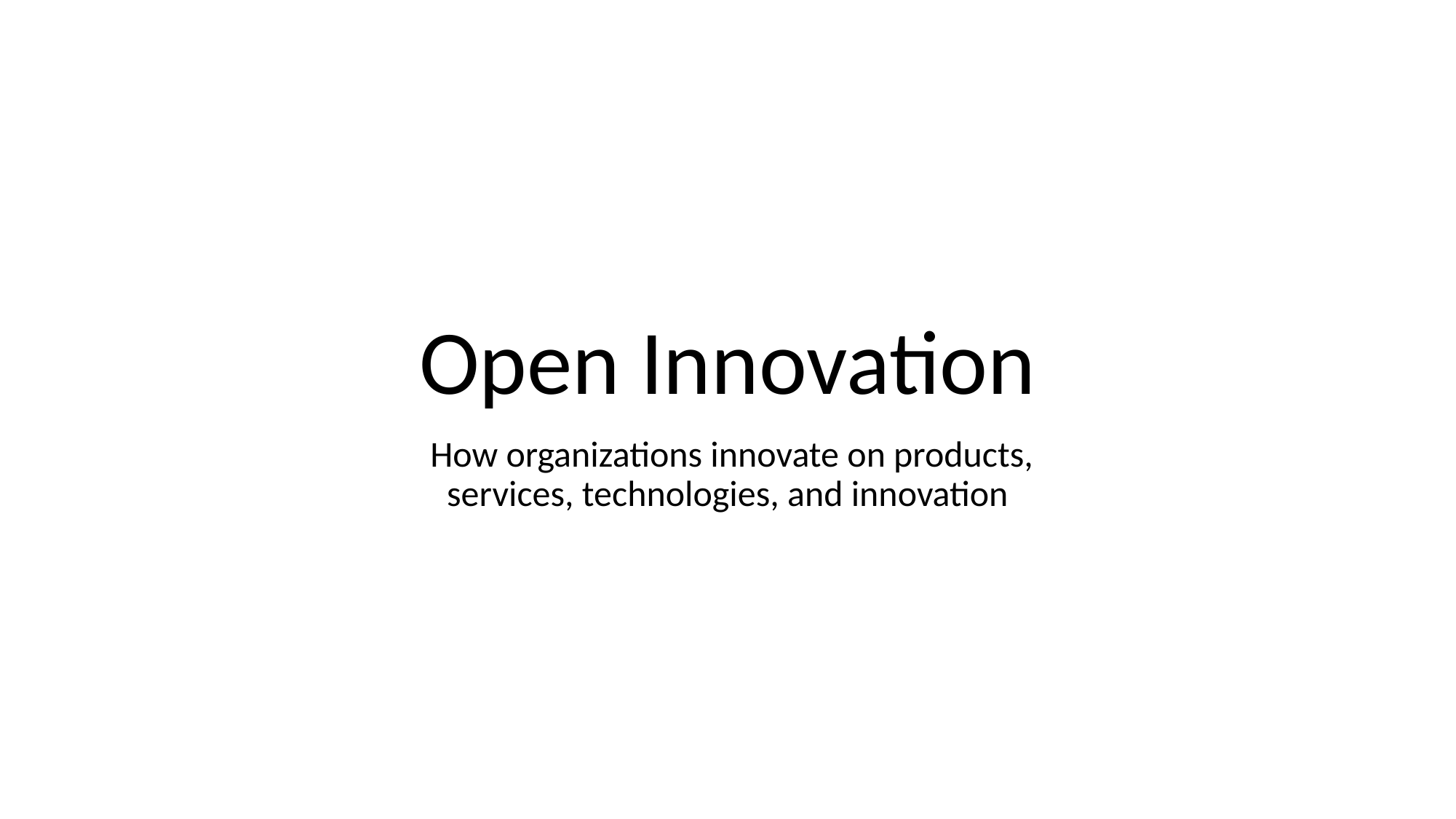

# Open Innovation
How organizations innovate on products, services, technologies, and innovation